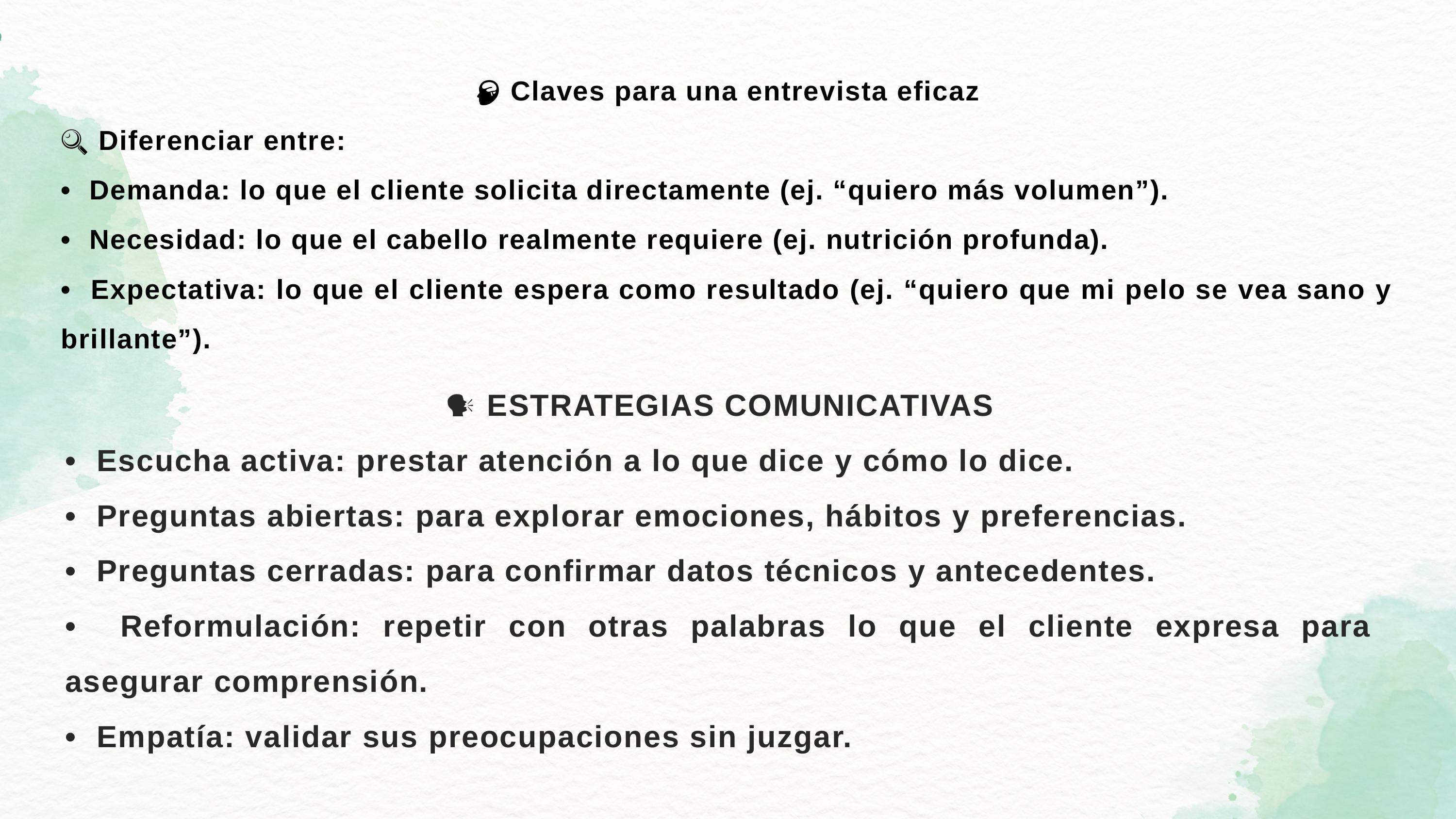

🧠 Claves para una entrevista eficaz
🔍 Diferenciar entre:
•  Demanda: lo que el cliente solicita directamente (ej. “quiero más volumen”).
•  Necesidad: lo que el cabello realmente requiere (ej. nutrición profunda).
•  Expectativa: lo que el cliente espera como resultado (ej. “quiero que mi pelo se vea sano y brillante”).

🗣️ ESTRATEGIAS COMUNICATIVAS
•  Escucha activa: prestar atención a lo que dice y cómo lo dice.
•  Preguntas abiertas: para explorar emociones, hábitos y preferencias.
•  Preguntas cerradas: para confirmar datos técnicos y antecedentes.
•  Reformulación: repetir con otras palabras lo que el cliente expresa para asegurar comprensión.
•  Empatía: validar sus preocupaciones sin juzgar.